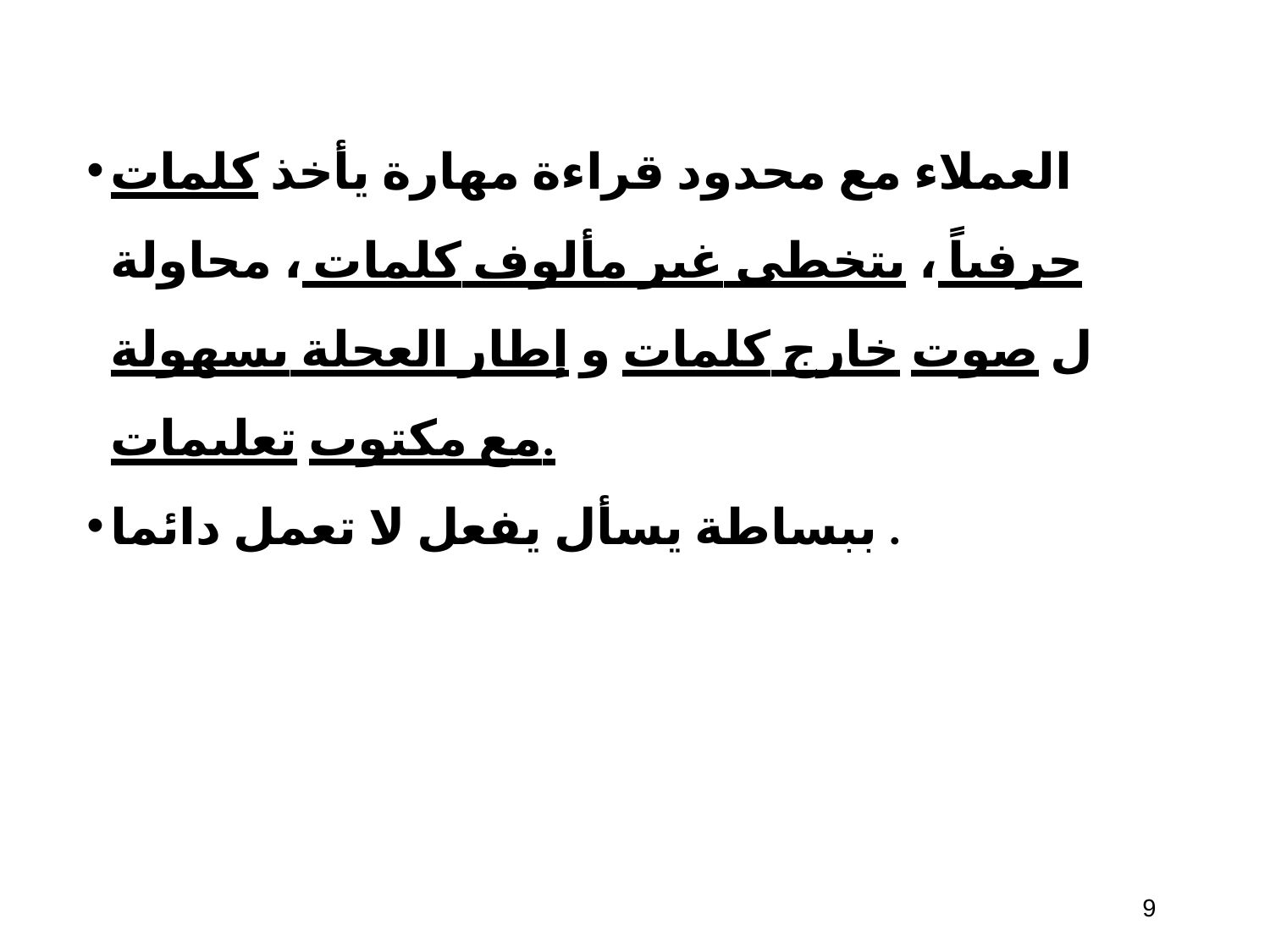

العملاء مع محدود قراءة مهارة يأخذ كلمات حرفياً ، يتخطى غير مألوف كلمات ، محاولة ل صوت خارج كلمات و إطار العجلة بسهولة مع مكتوب تعليمات.
ببساطة يسأل يفعل لا تعمل دائما .
9